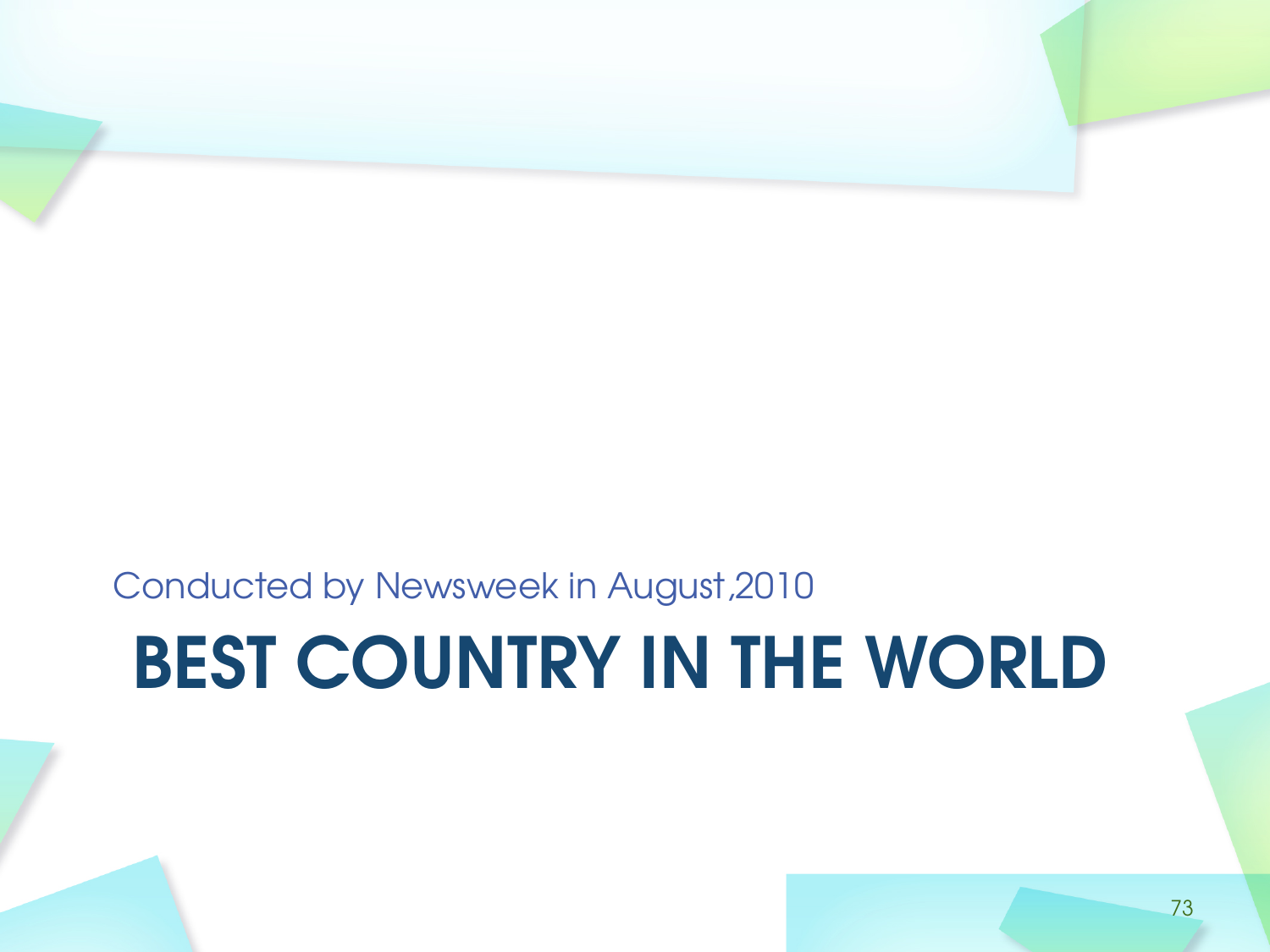

Conducted by Newsweek in August,2010
# BEST COUNTRY IN THE WORLD
73